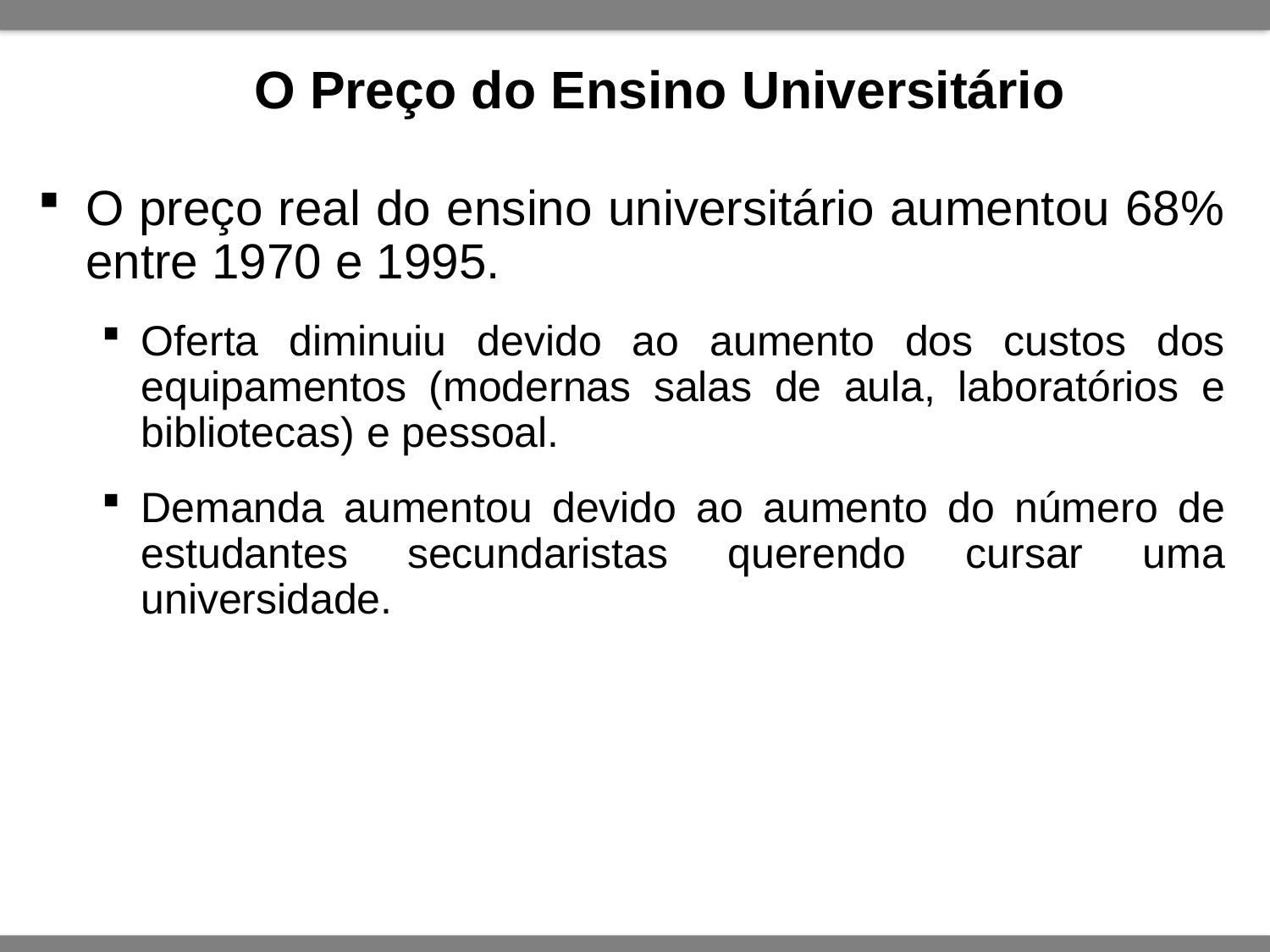

# O Preço do Ensino Universitário
O preço real do ensino universitário aumentou 68% entre 1970 e 1995.
Oferta diminuiu devido ao aumento dos custos dos equipamentos (modernas salas de aula, laboratórios e bibliotecas) e pessoal.
Demanda aumentou devido ao aumento do número de estudantes secundaristas querendo cursar uma universidade.